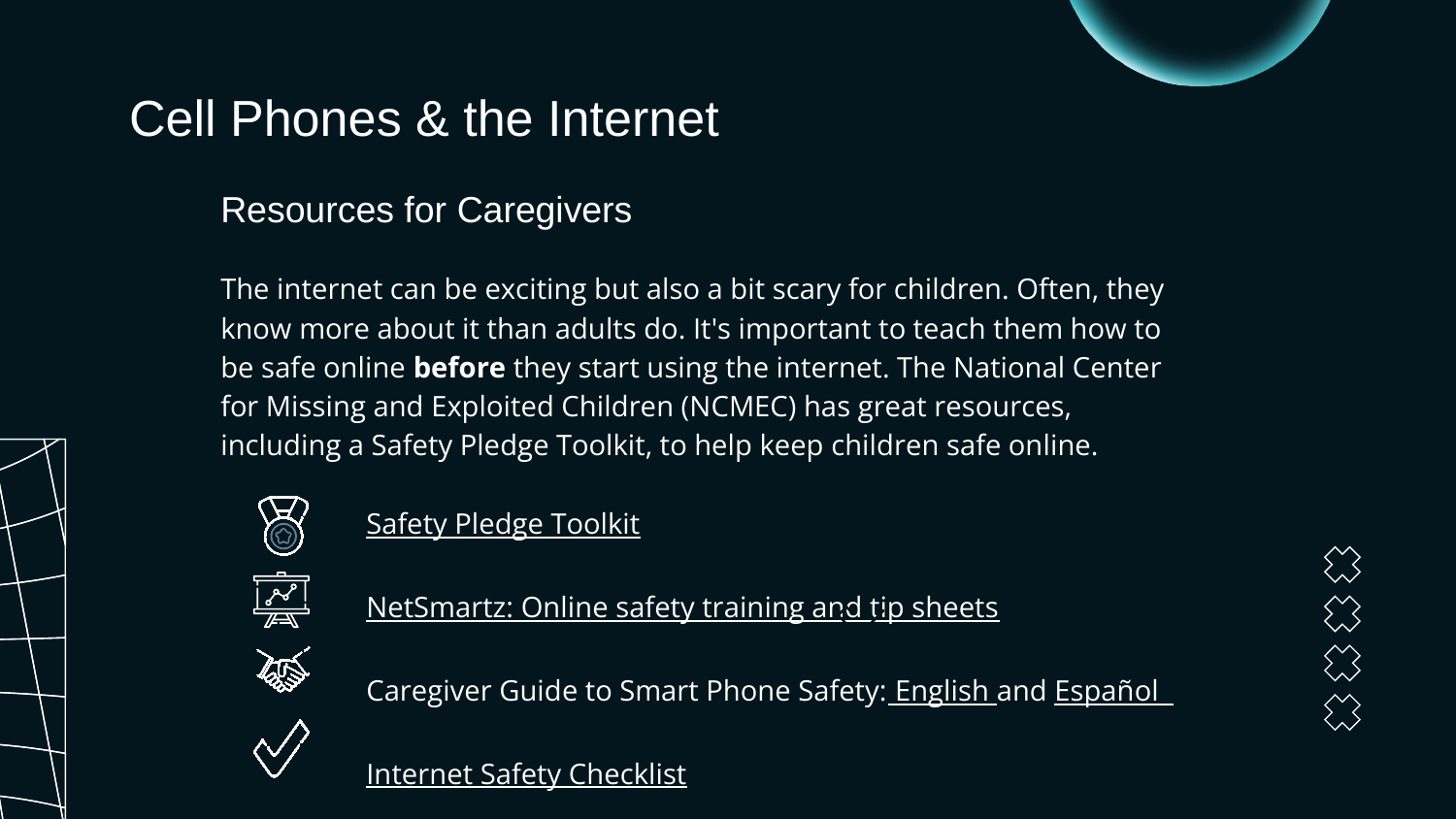

# Cell Phones & the Internet
Resources for Caregivers
The internet can be exciting but also a bit scary for children. Often, they know more about it than adults do. It's important to teach them how to be safe online before they start using the internet. The National Center for Missing and Exploited Children (NCMEC) has great resources, including a Safety Pledge Toolkit, to help keep children safe online.

 	Safety Pledge Toolkit

	NetSmartz: Online safety training and tip sheets

	Caregiver Guide to Smart Phone Safety: English and Español

	Internet Safety Checklist